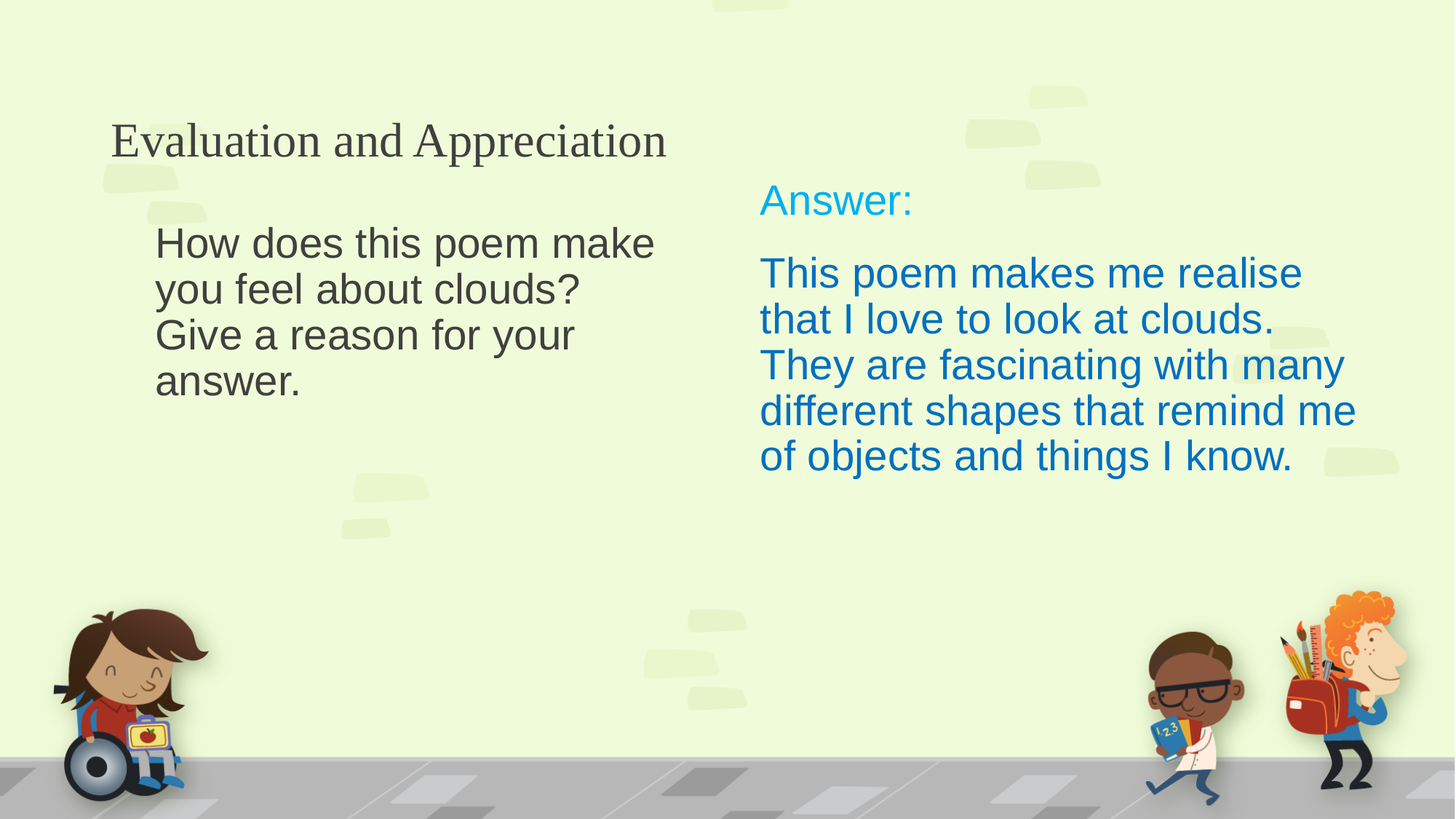

# Evaluation and Appreciation
Answer:
This poem makes me realise that I love to look at clouds. They are fascinating with many different shapes that remind me of objects and things I know.
How does this poem make you feel about clouds? Give a reason for your answer.